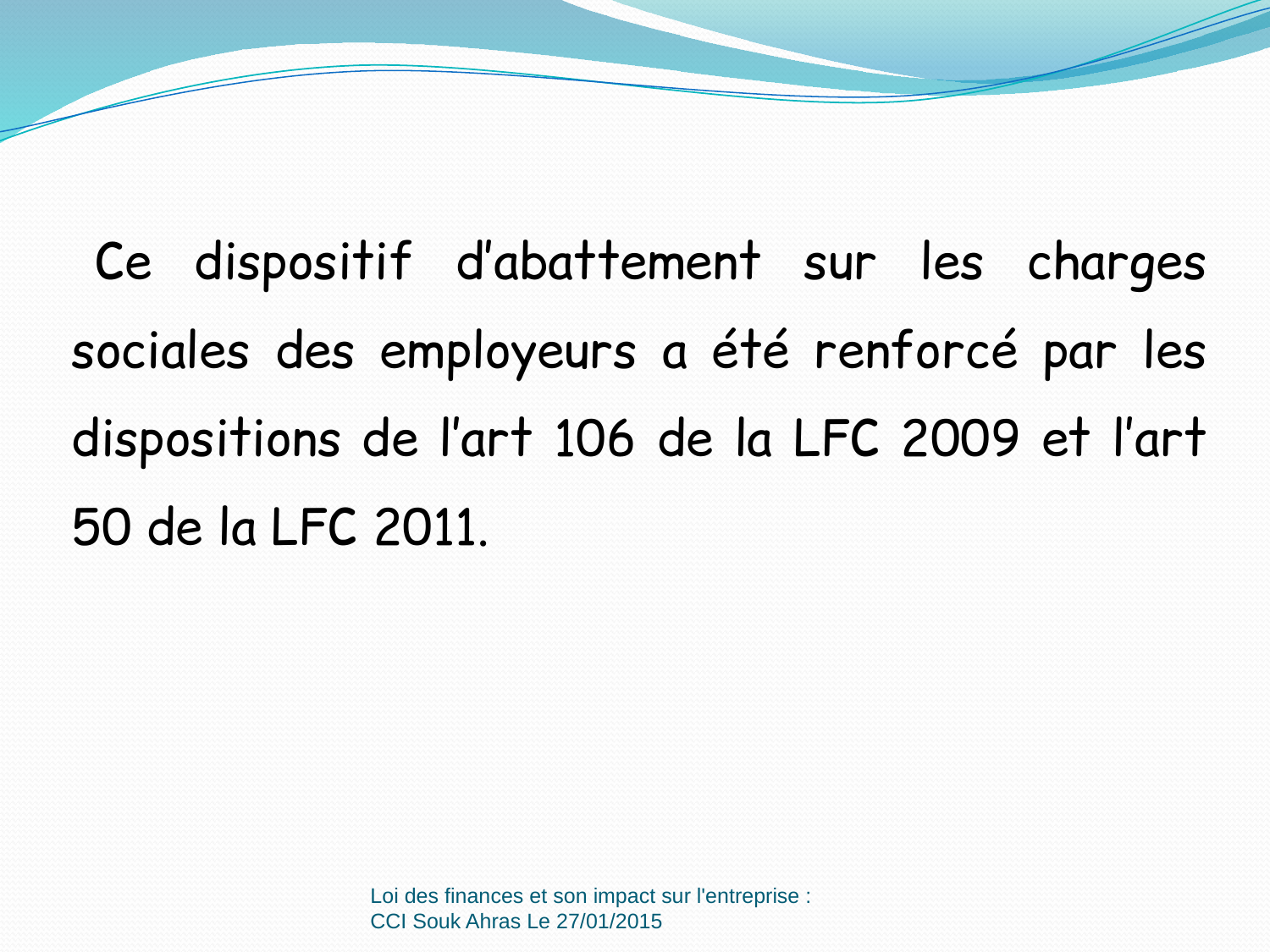

Ce dispositif d’abattement sur les charges sociales des employeurs a été renforcé par les dispositions de l’art 106 de la LFC 2009 et l’art 50 de la LFC 2011.
Loi des finances et son impact sur l'entreprise : CCI Souk Ahras Le 27/01/2015